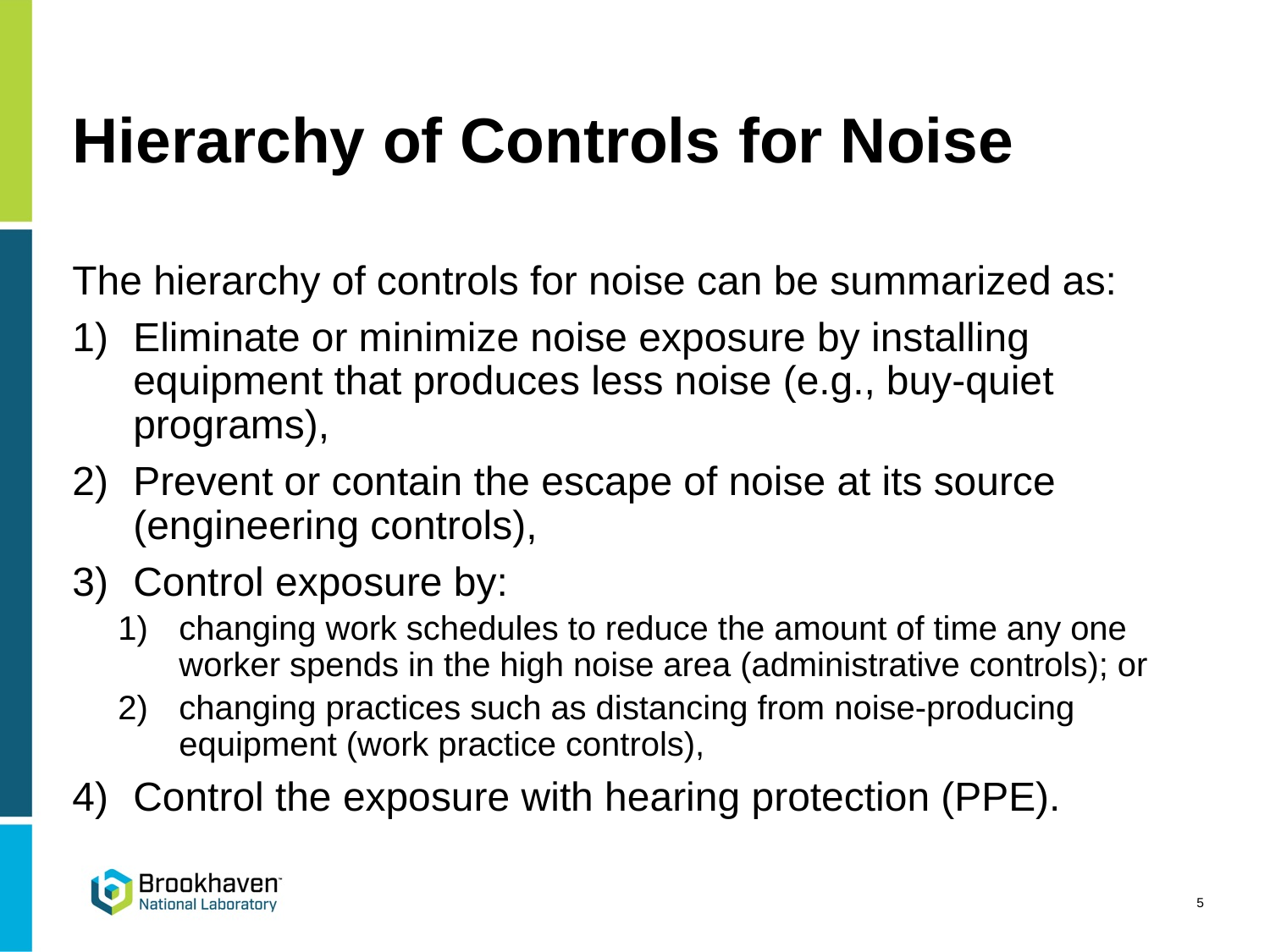

# Hierarchy of Controls for Noise
The hierarchy of controls for noise can be summarized as:
Eliminate or minimize noise exposure by installing equipment that produces less noise (e.g., buy-quiet programs),
Prevent or contain the escape of noise at its source (engineering controls),
Control exposure by:
changing work schedules to reduce the amount of time any one worker spends in the high noise area (administrative controls); or
changing practices such as distancing from noise-producing equipment (work practice controls),
Control the exposure with hearing protection (PPE).

5